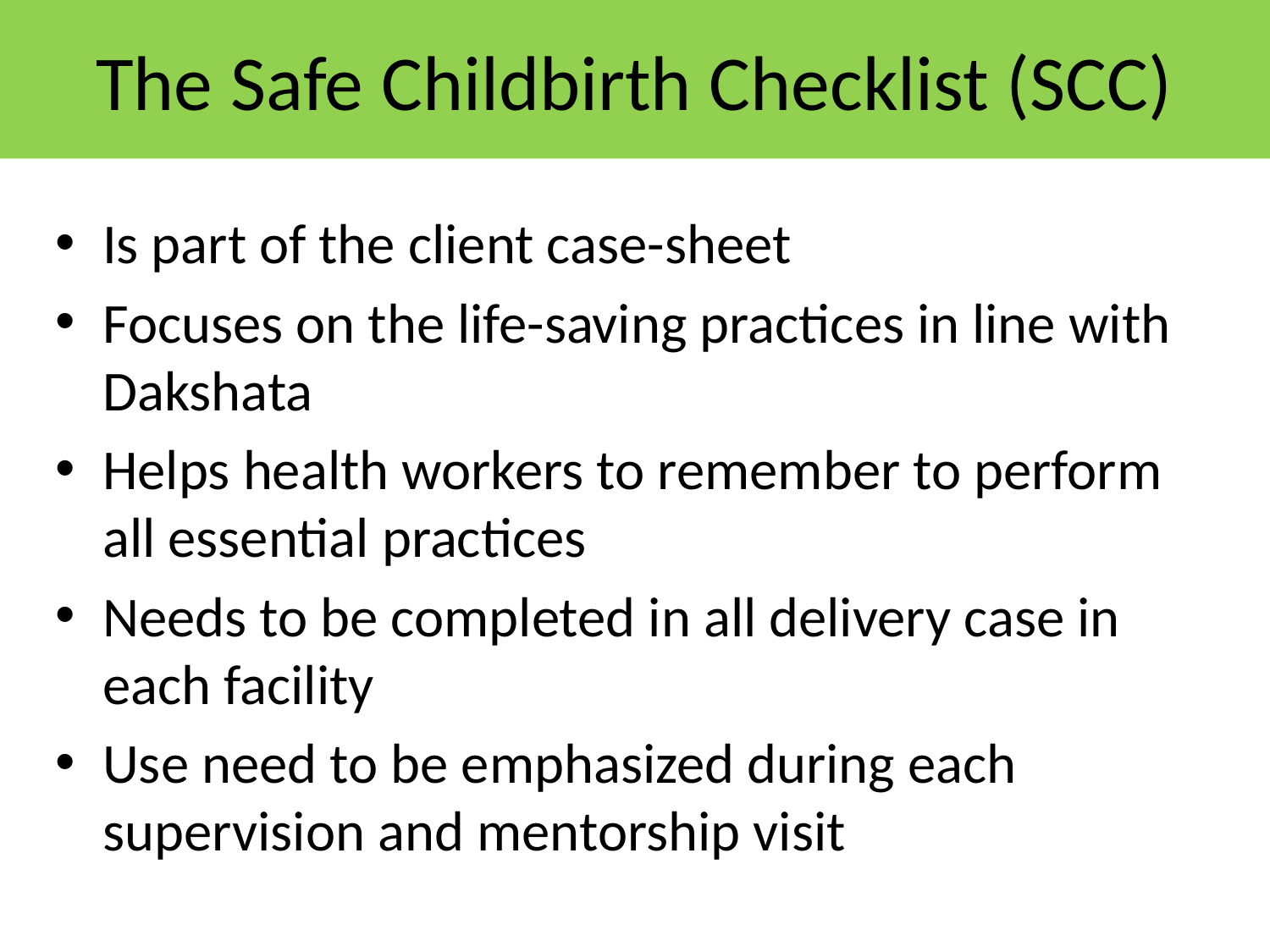

# The Safe Childbirth Checklist (SCC)
Is part of the client case-sheet
Focuses on the life-saving practices in line with Dakshata
Helps health workers to remember to perform all essential practices
Needs to be completed in all delivery case in each facility
Use need to be emphasized during each supervision and mentorship visit